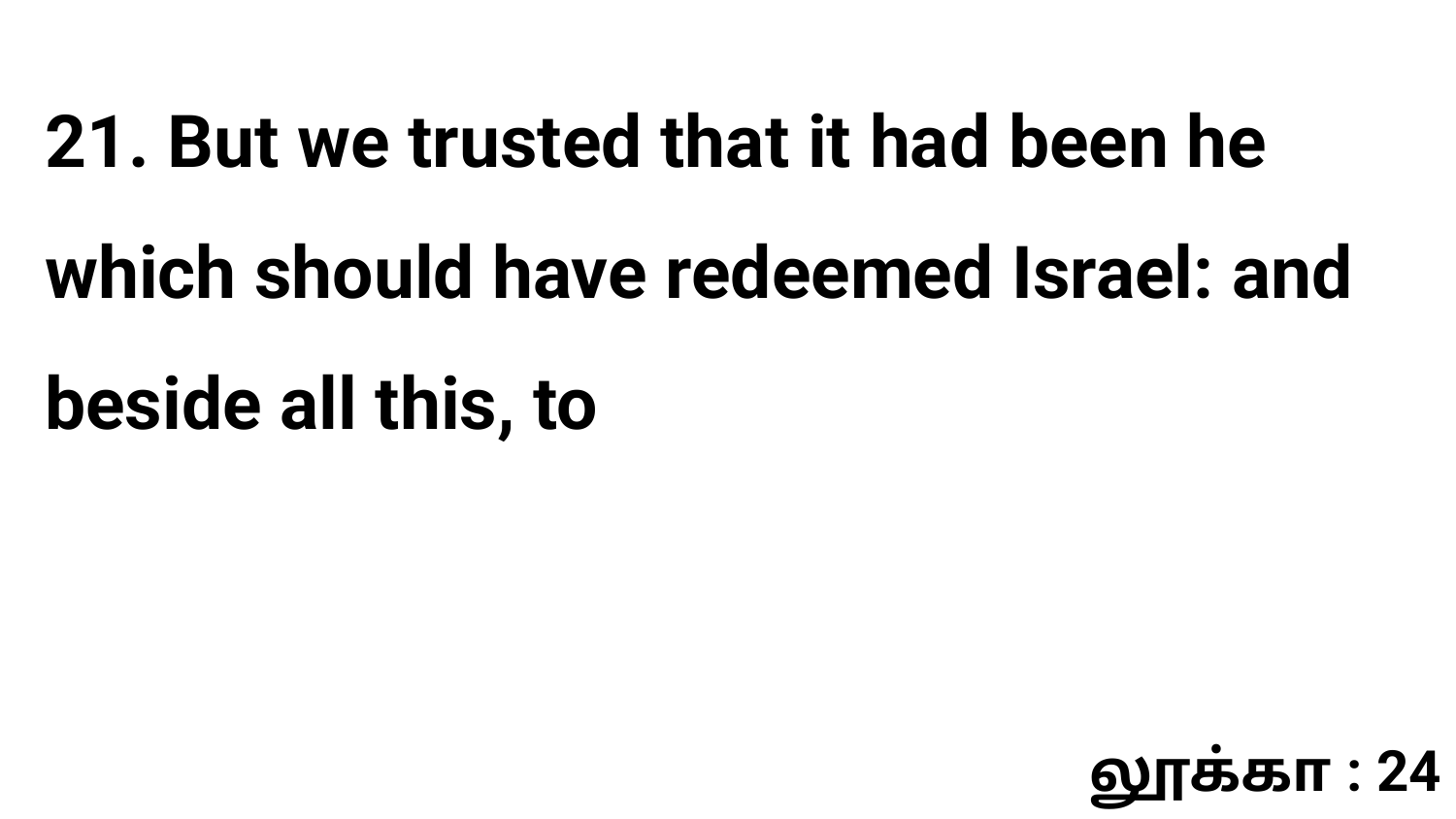

21. But we trusted that it had been he which should have redeemed Israel: and beside all this, to
லூக்கா : 24